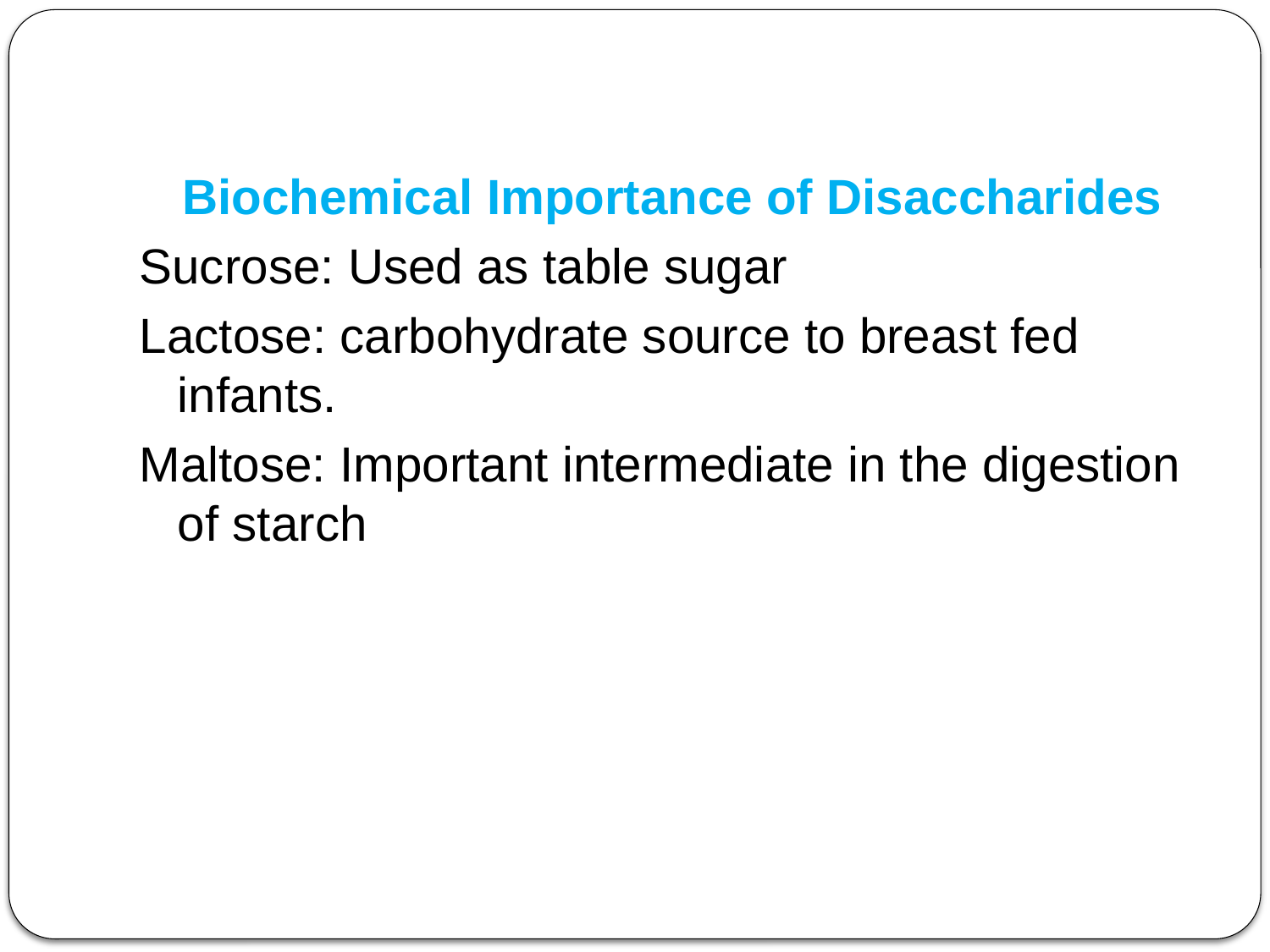

Biochemical Importance of Disaccharides
Sucrose: Used as table sugar
Lactose: carbohydrate source to breast fed infants.
Maltose: Important intermediate in the digestion of starch